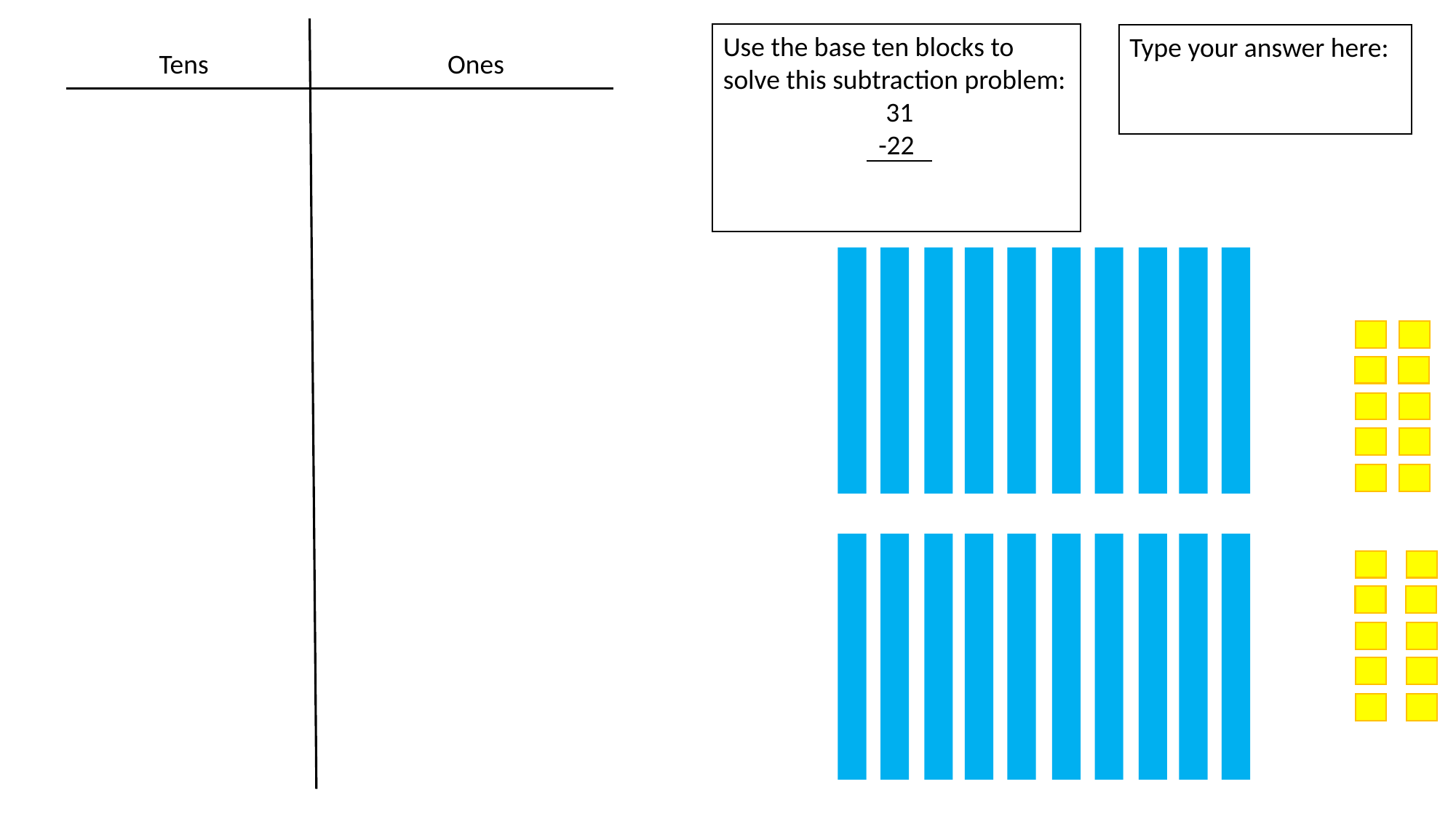

Use the base ten blocks to solve this subtraction problem:
 31
-22

Type your answer here:

Tens
Ones